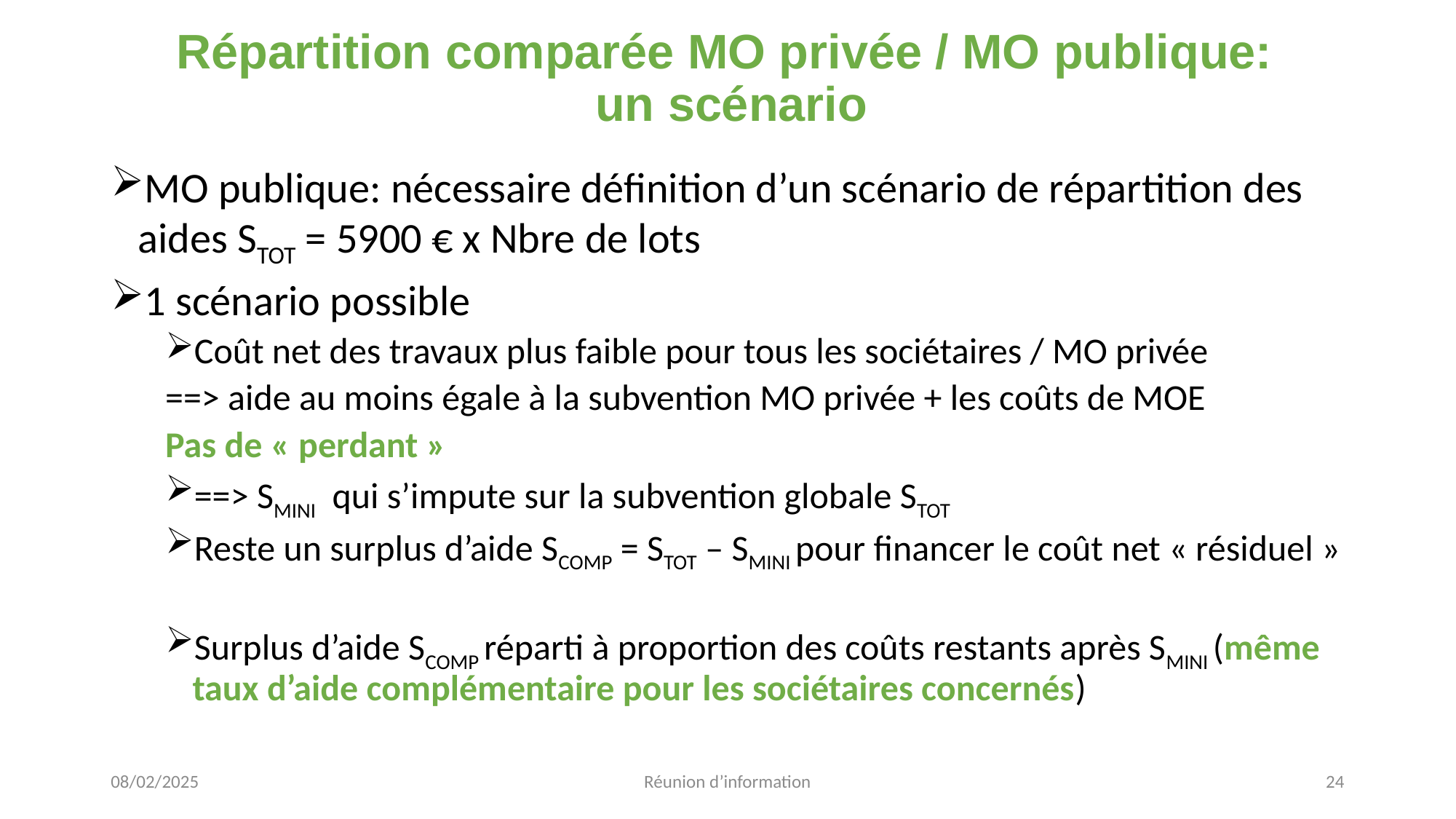

Répartition comparée MO privée / MO publique:
un scénario
MO publique: nécessaire définition d’un scénario de répartition des aides STOT = 5900 € x Nbre de lots
1 scénario possible
Coût net des travaux plus faible pour tous les sociétaires / MO privée
==> aide au moins égale à la subvention MO privée + les coûts de MOE
Pas de « perdant »
==> SMINI  qui s’impute sur la subvention globale STOT
Reste un surplus d’aide SCOMP = STOT – SMINI pour financer le coût net « résiduel »

Surplus d’aide SCOMP réparti à proportion des coûts restants après SMINI (même taux d’aide complémentaire pour les sociétaires concernés)
08/02/2025
Réunion d’information
24